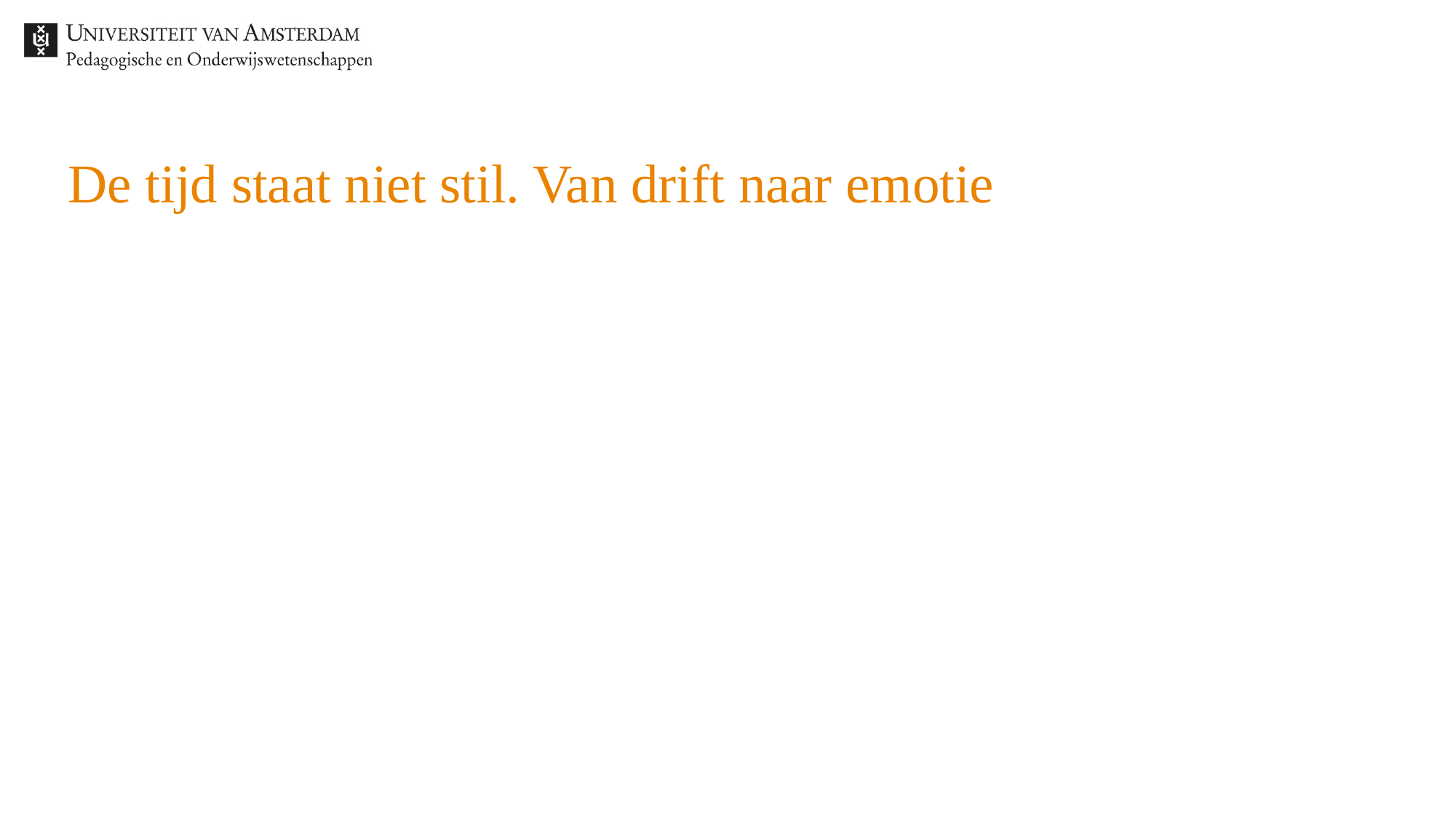

# De tijd staat niet stil. Van drift naar emotie